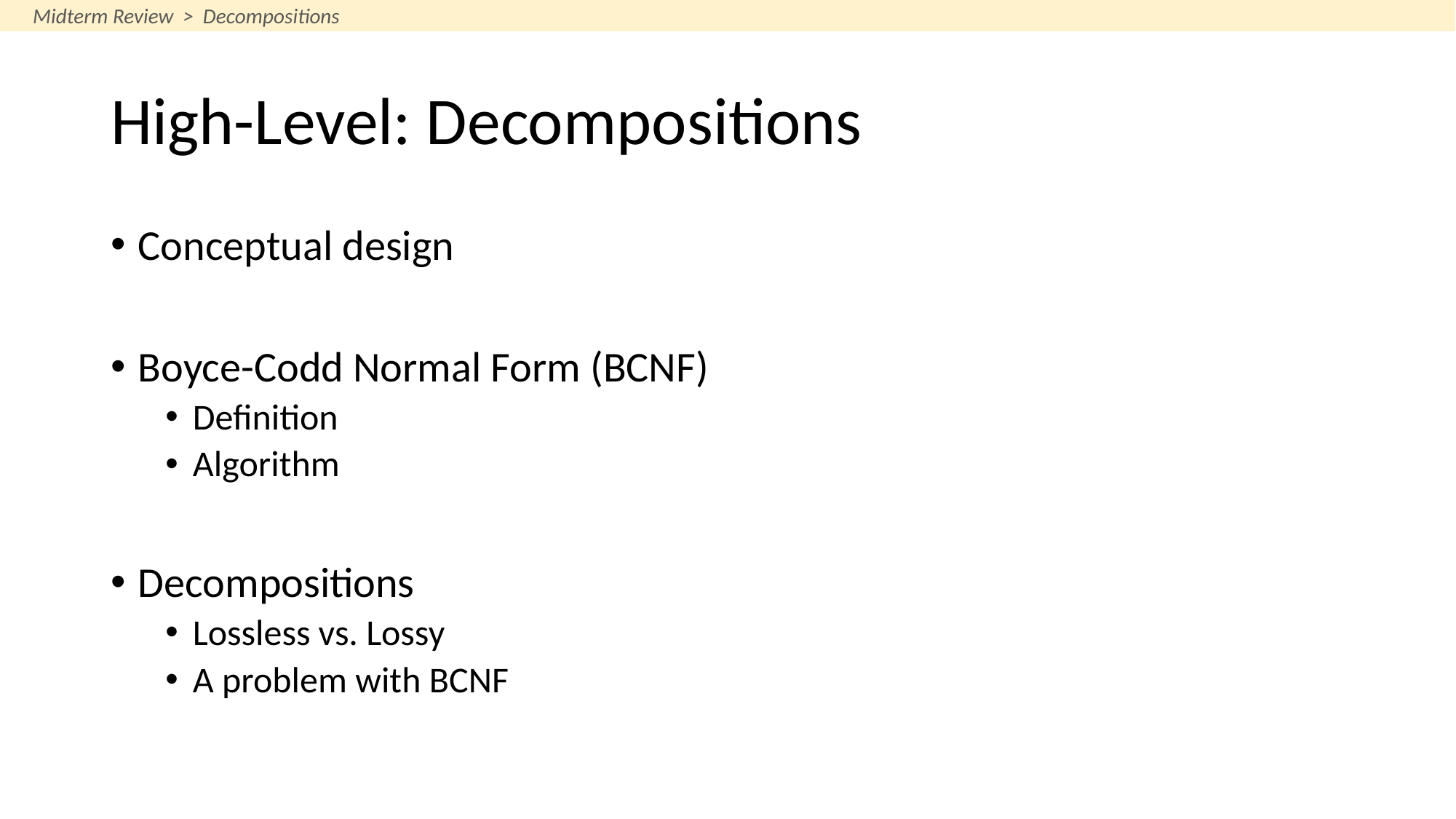

Midterm Review  >  Decompositions
# High-Level: Decompositions
Conceptual design

Boyce-Codd Normal Form (BCNF)
Definition
Algorithm

Decompositions
Lossless vs. Lossy
A problem with BCNF